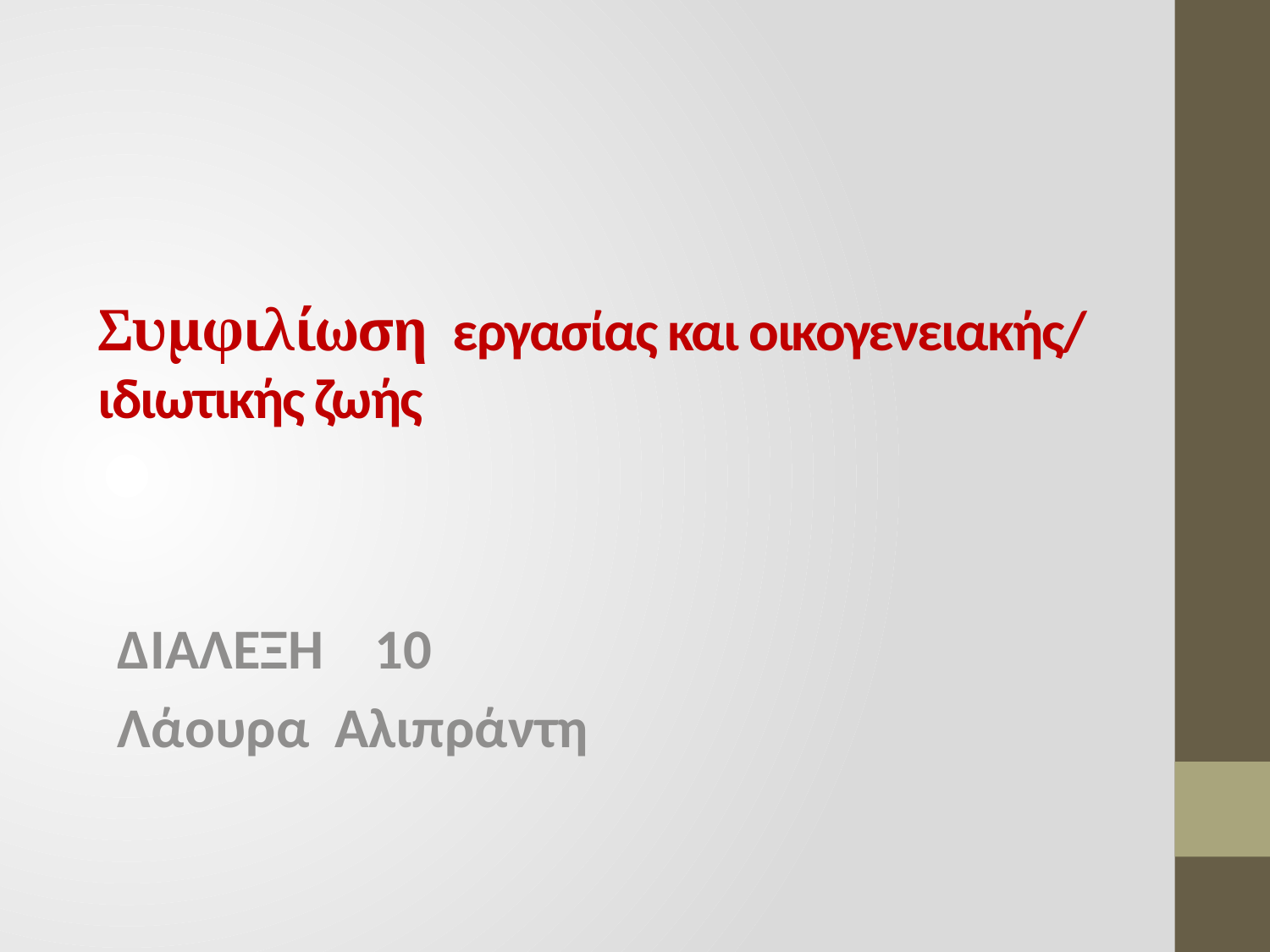

# Συμφιλίωση  εργασίας και οικογενειακής/ ιδιωτικής ζωής
ΔΙΑΛΕΞΗ    10
Λάουρα  Αλιπράντη